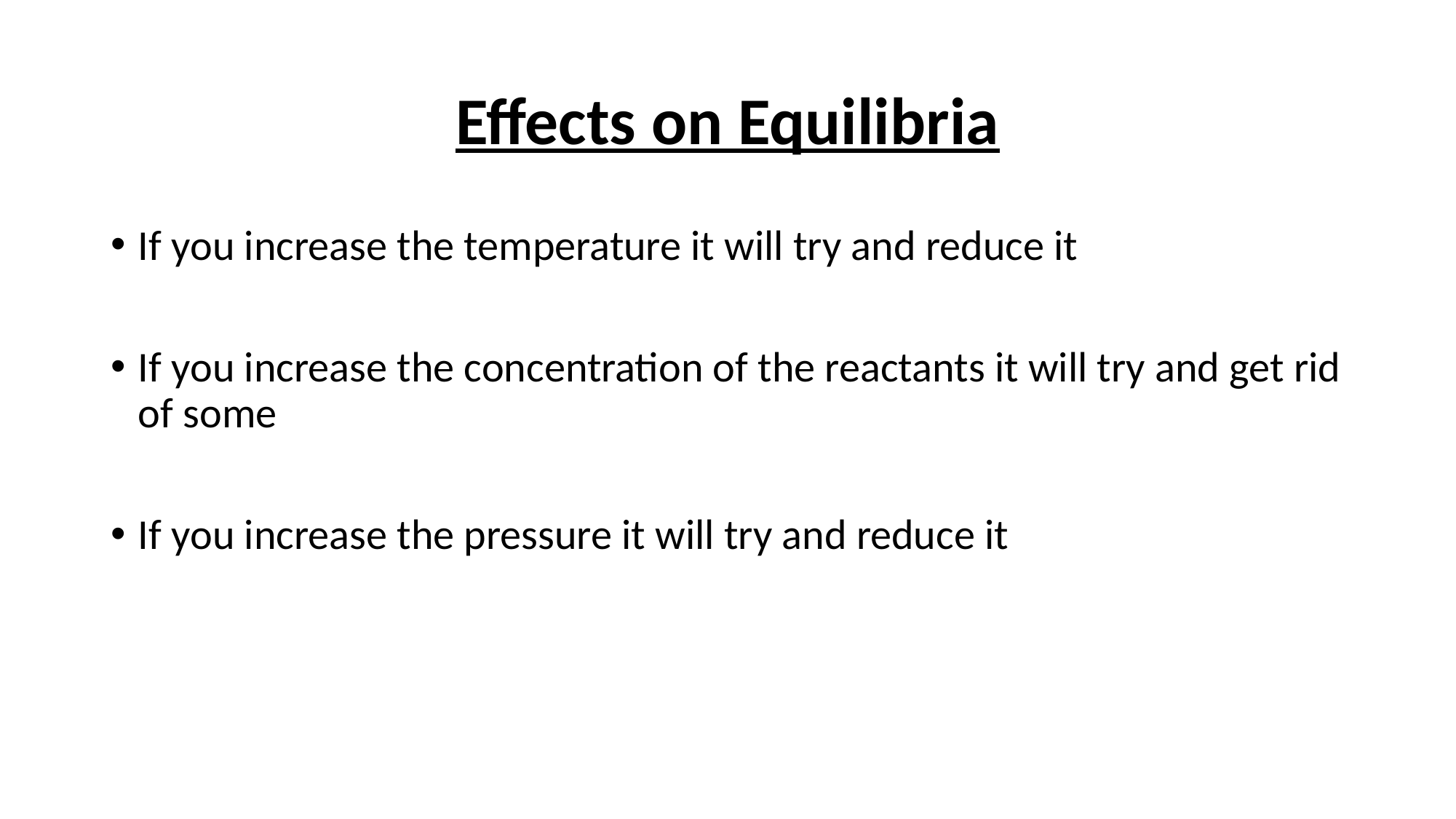

# Effects on Equilibria
If you increase the temperature it will try and reduce it

If you increase the concentration of the reactants it will try and get rid of some

If you increase the pressure it will try and reduce it